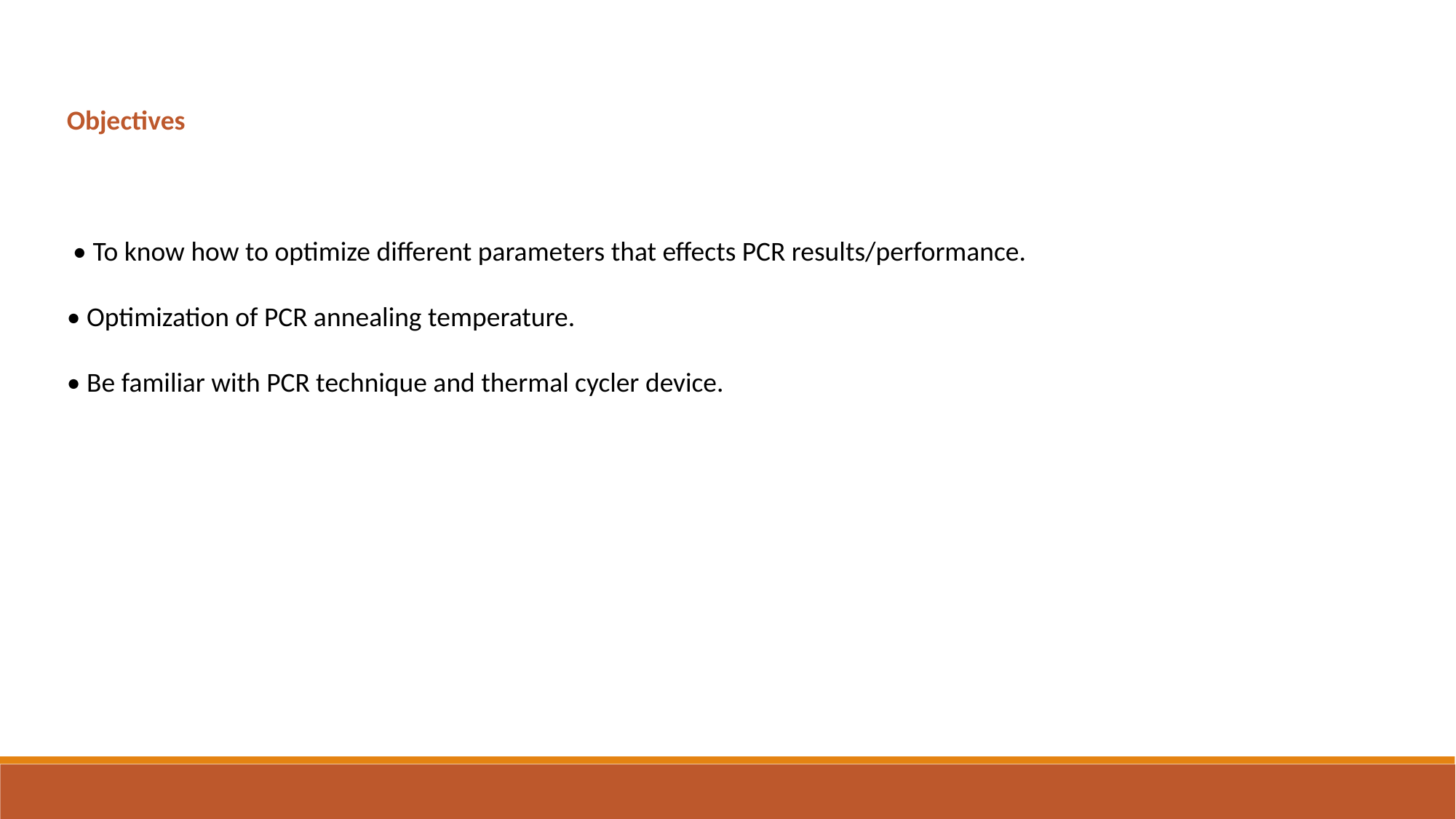

Objectives

 • To know how to optimize different parameters that effects PCR results/performance.
• Optimization of PCR annealing temperature.
• Be familiar with PCR technique and thermal cycler device.